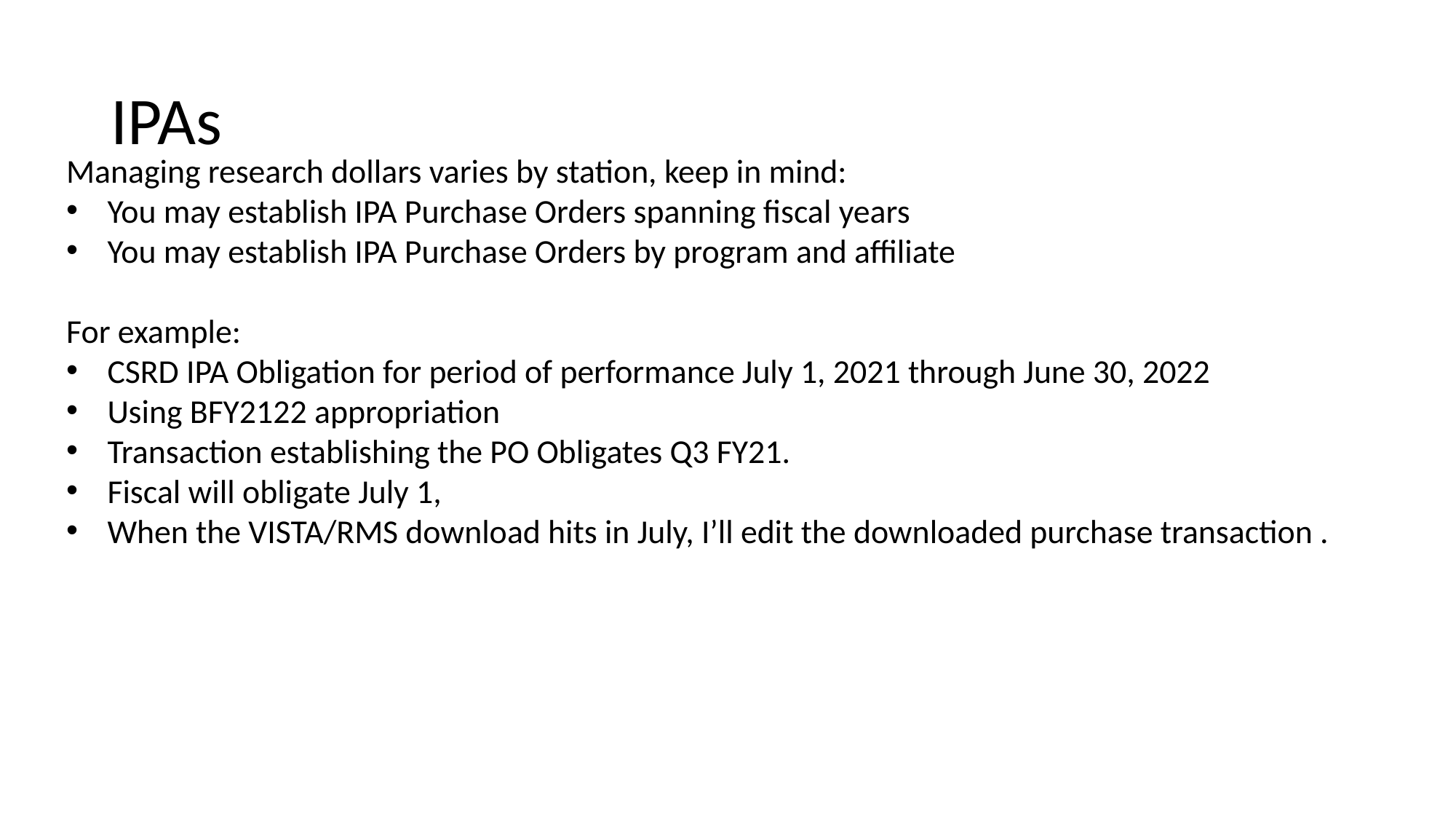

# IPAs

Managing research dollars varies by station, keep in mind:
You may establish IPA Purchase Orders spanning fiscal years
You may establish IPA Purchase Orders by program and affiliate

For example:
CSRD IPA Obligation for period of performance July 1, 2021 through June 30, 2022
Using BFY2122 appropriation
Transaction establishing the PO Obligates Q3 FY21.
Fiscal will obligate July 1,
When the VISTA/RMS download hits in July, I’ll edit the downloaded purchase transaction .